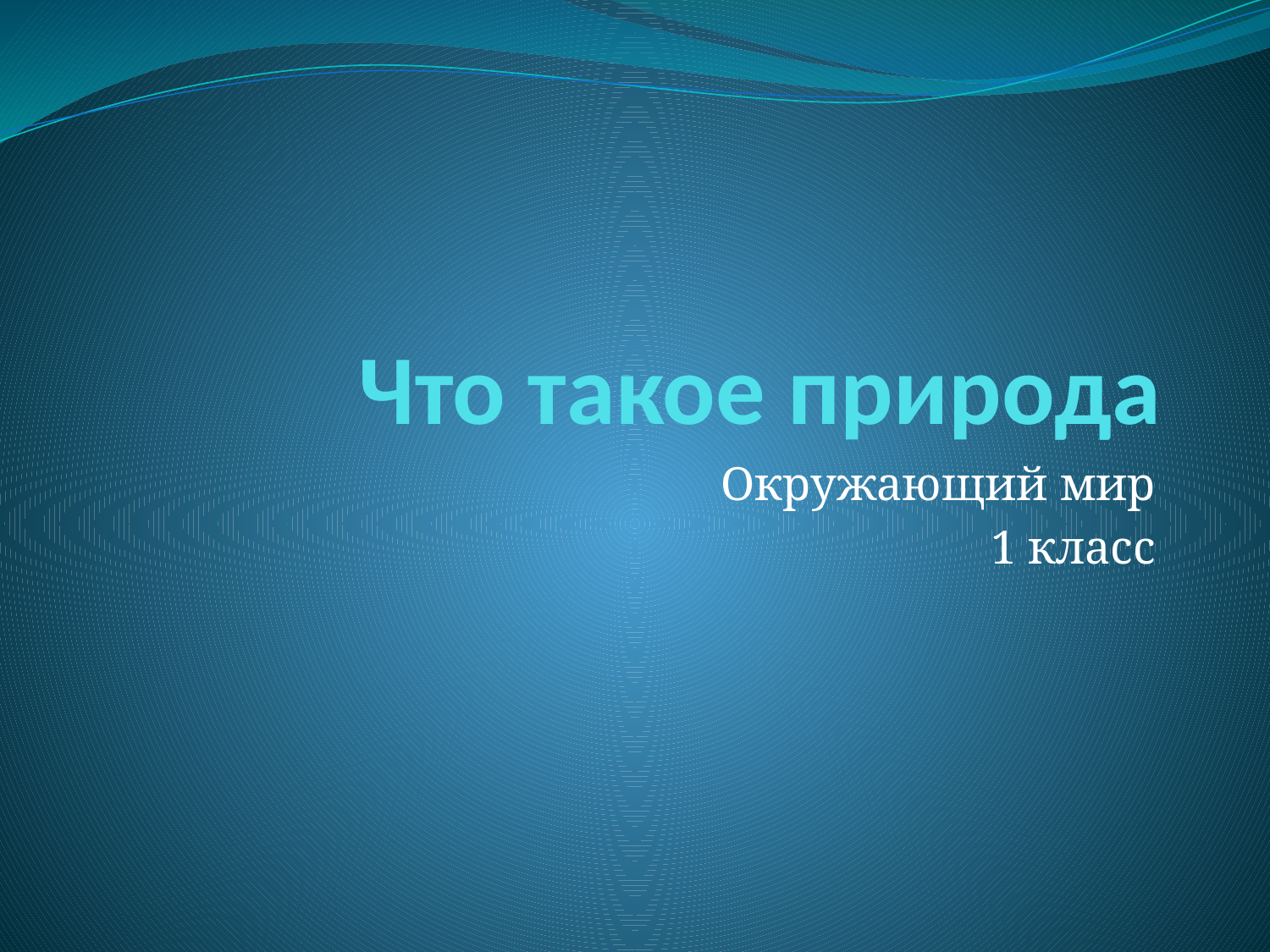

# Что такое природа
Окружающий мир
1 класс